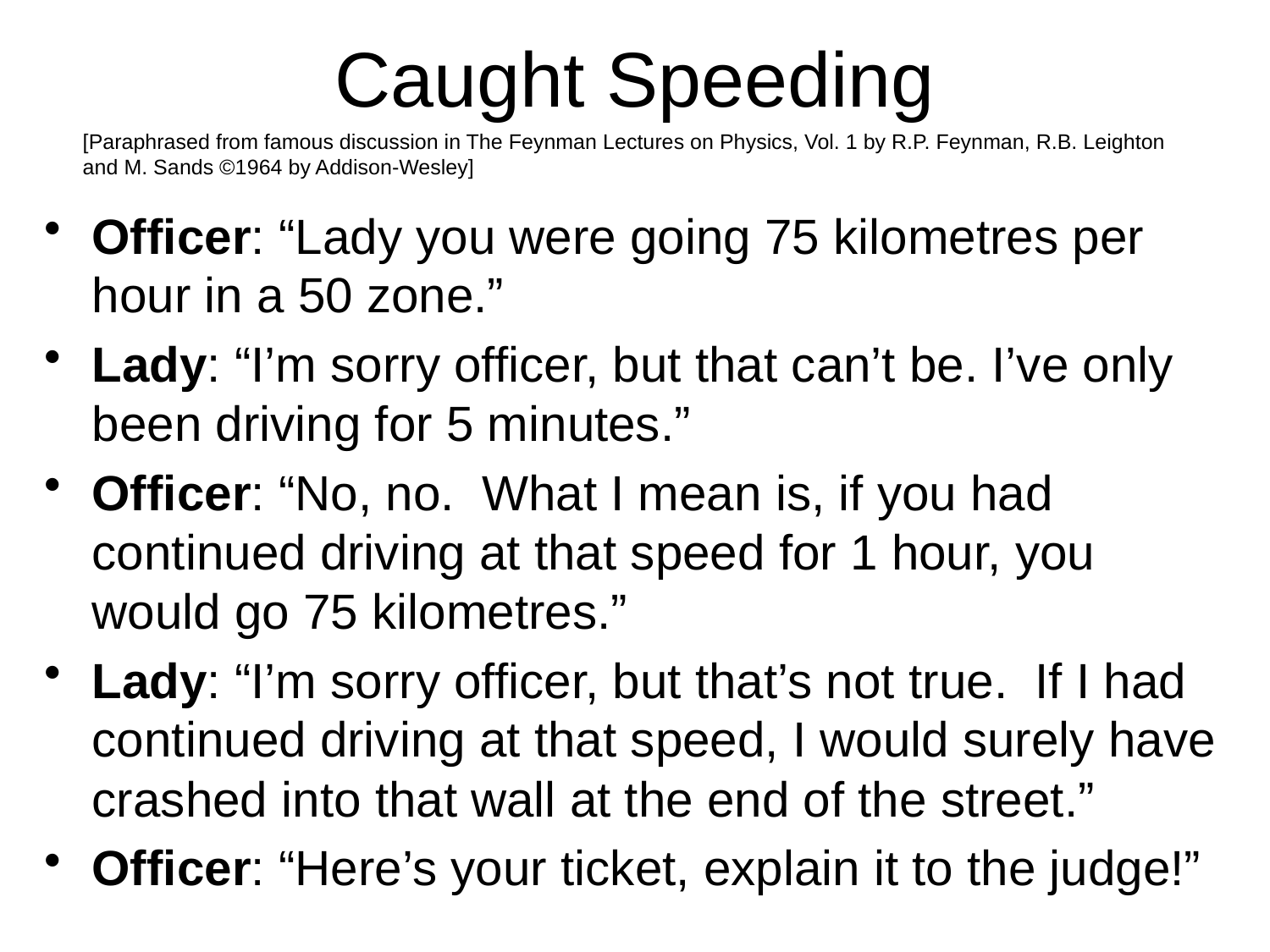

# Caught Speeding
[Paraphrased from famous discussion in The Feynman Lectures on Physics, Vol. 1 by R.P. Feynman, R.B. Leighton and M. Sands ©1964 by Addison-Wesley]
Officer: “Lady you were going 75 kilometres per hour in a 50 zone.”
Lady: “I’m sorry officer, but that can’t be. I’ve only been driving for 5 minutes.”
Officer: “No, no.  What I mean is, if you had continued driving at that speed for 1 hour, you would go 75 kilometres.”
Lady: “I’m sorry officer, but that’s not true.  If I had continued driving at that speed, I would surely have crashed into that wall at the end of the street.”
Officer: “Here’s your ticket, explain it to the judge!”